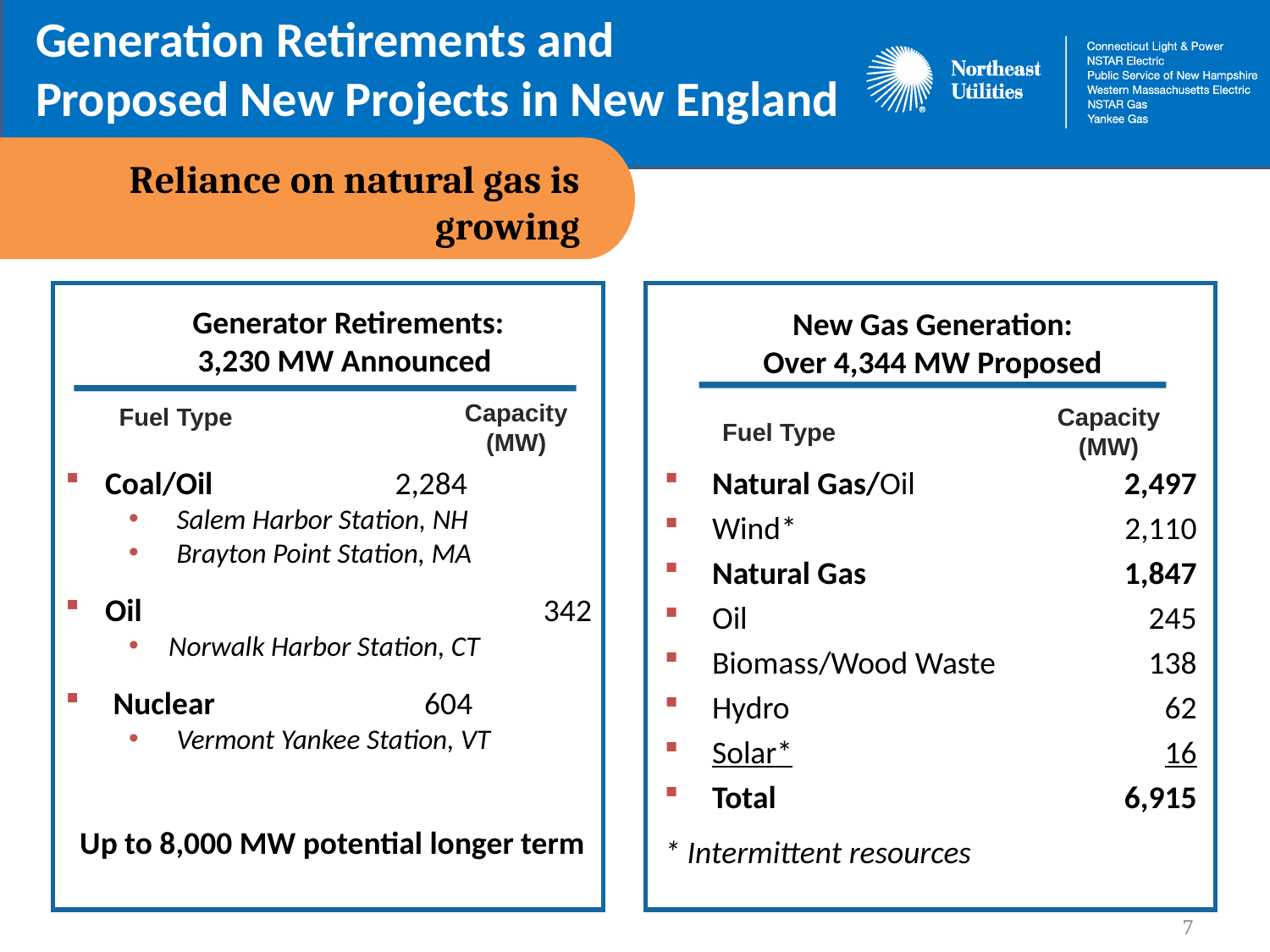

Generation Retirements and
Proposed New Projects in New England
Reliance on natural gas is growing

Generator Retirements:
3,230 MW Announced

Coal/Oil 		     2,284
Salem Harbor Station, NH
Brayton Point Station, MA
Oil 			        342
Norwalk Harbor Station, CT
Nuclear 		        604
Vermont Yankee Station, VT

  Up to 8,000 MW potential longer term

New Gas Generation:
Over 4,344 MW Proposed

Natural Gas/Oil	2,497
Wind*	2,110
Natural Gas	1,847
Oil	245
Biomass/Wood Waste	138
Hydro	62
Solar*	16
Total	6,915
* Intermittent resources

Capacity
(MW)
Fuel Type
Capacity
(MW)
Fuel Type
7